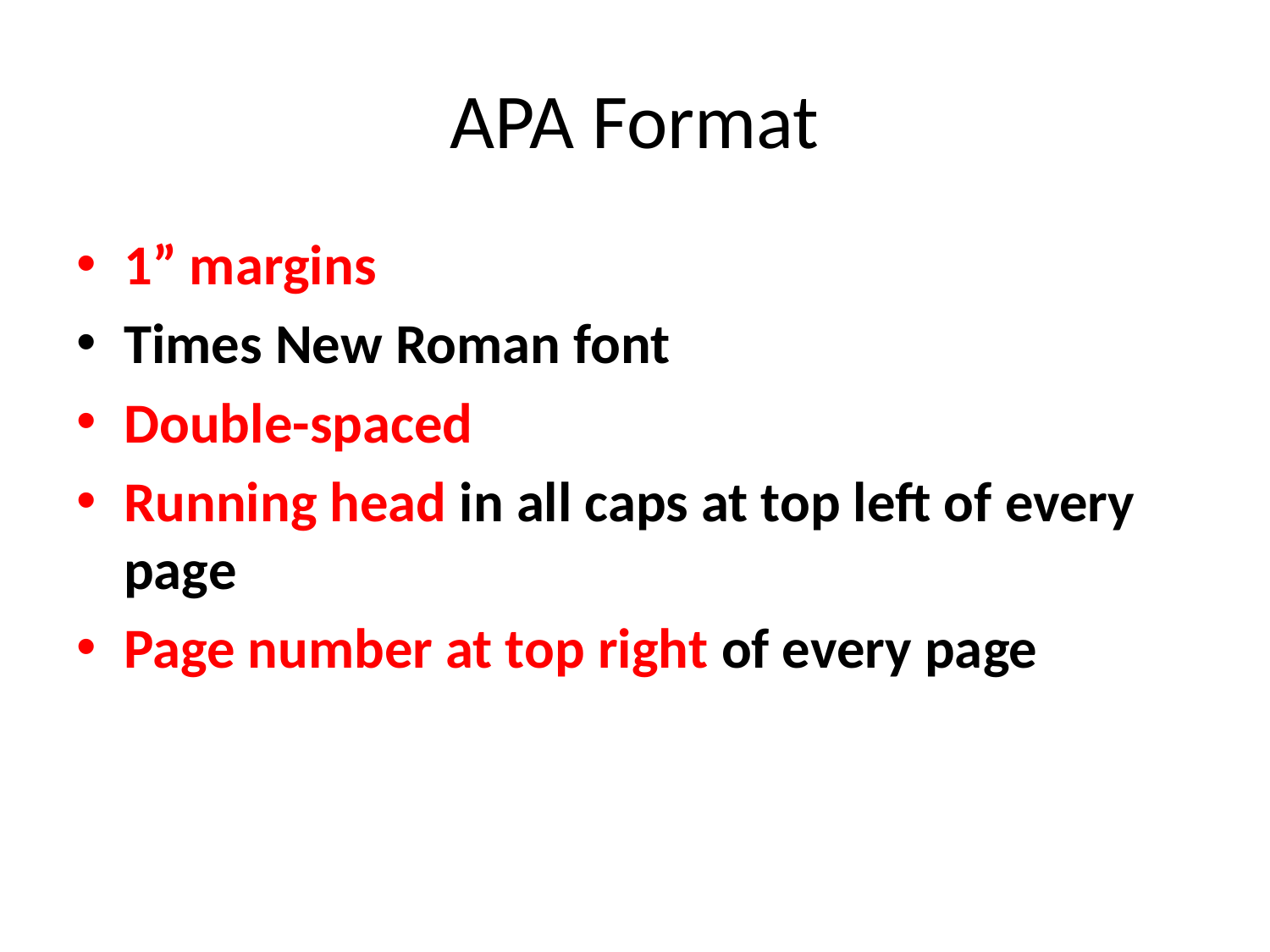

# APA Format
1” margins
Times New Roman font
Double-spaced
Running head in all caps at top left of every page
Page number at top right of every page